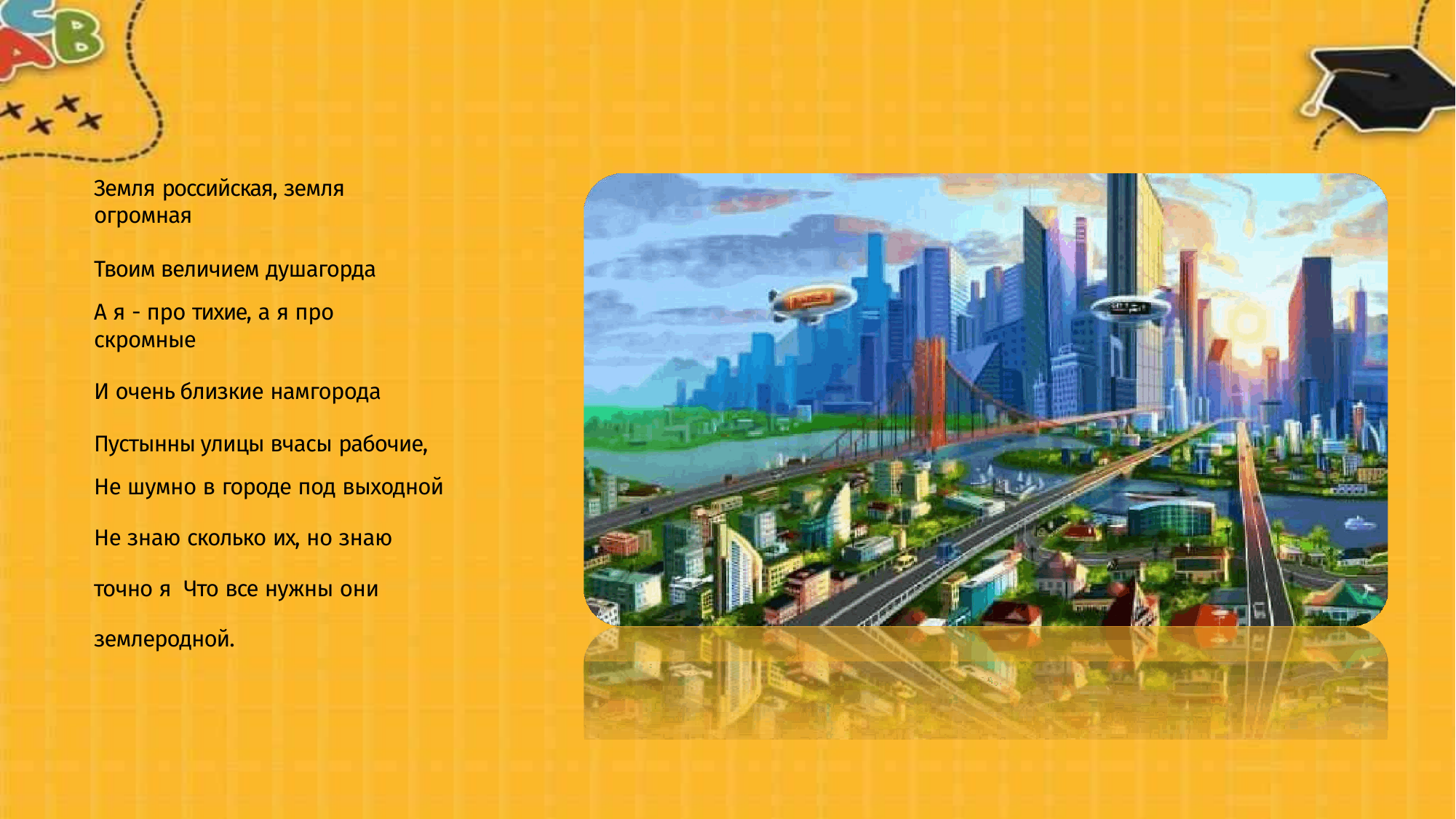

Земля российская, земля огромная

Твоим величием душагорда
А я - про тихие, а я про скромные

И очень близкие намгорода

Пустынны улицы вчасы рабочие,
Не шумно в городе под выходной
Не знаю сколько их, но знаю точно я  Что все нужны они землеродной.